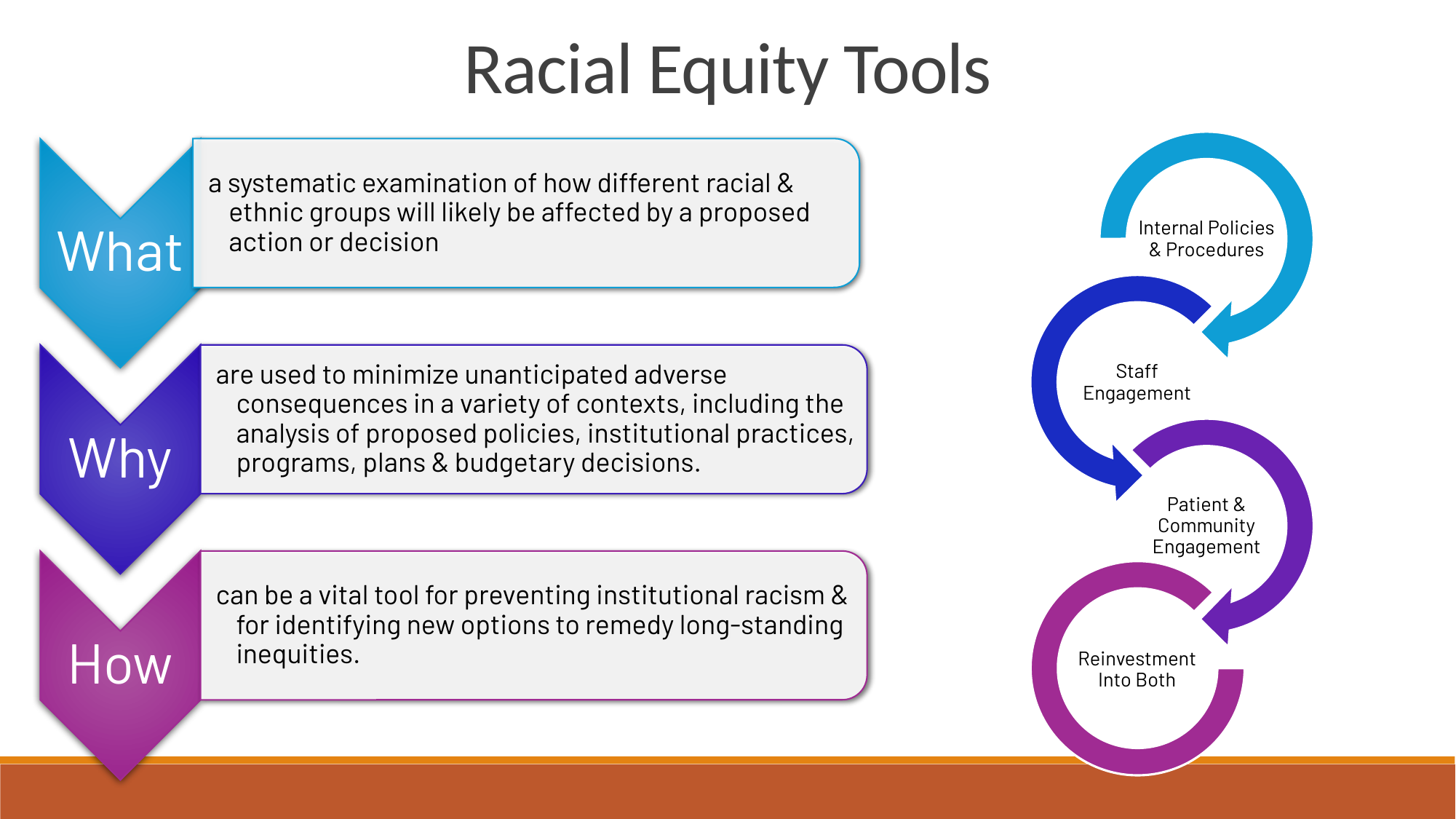

Racial Equity Tools
Internal Policies & Procedures
Staff Engagement
Patient & Community Engagement
Reinvestment Into Both
What
a systematic examination of how different racial & ethnic groups will likely be affected by a proposed action or decision
Why
are used to minimize unanticipated adverse consequences in a variety of contexts, including the analysis of proposed policies, institutional practices, programs, plans & budgetary decisions.
How
can be a vital tool for preventing institutional racism & for identifying new options to remedy long-standing inequities.